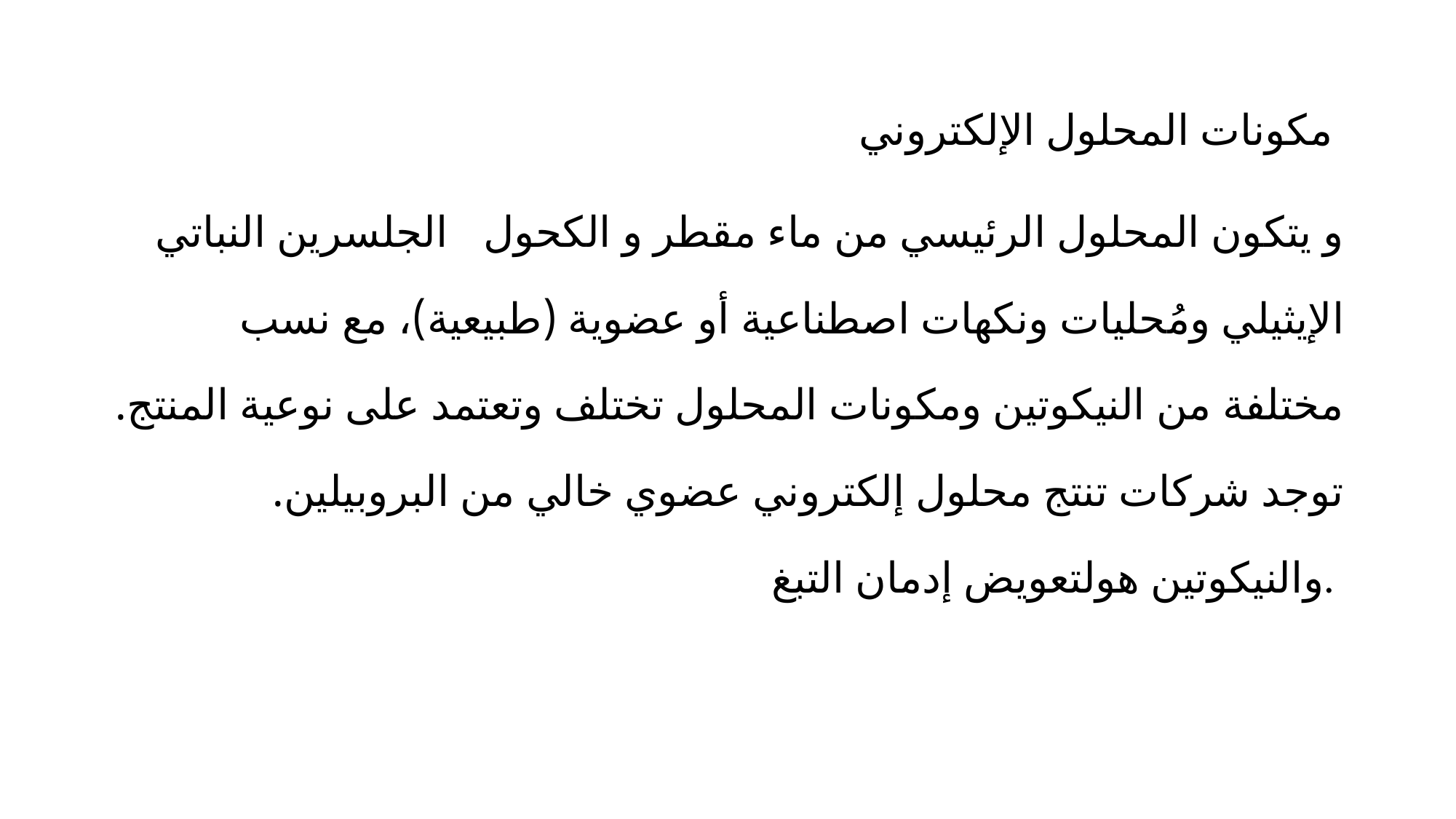

مكونات المحلول الإلكتروني
 الجلسرين النباتي Vو يتكون المحلول الرئيسي من ماء مقطر و الكحول الإيثيلي ومُحليات ونكهات اصطناعية أو عضوية (طبيعية)، مع نسب مختلفة من النيكوتين ومكونات المحلول تختلف وتعتمد على نوعية المنتج. توجد شركات تنتج محلول إلكتروني عضوي خالي من البروبيلين. والنيكوتين هولتعويض إدمان التبغ.